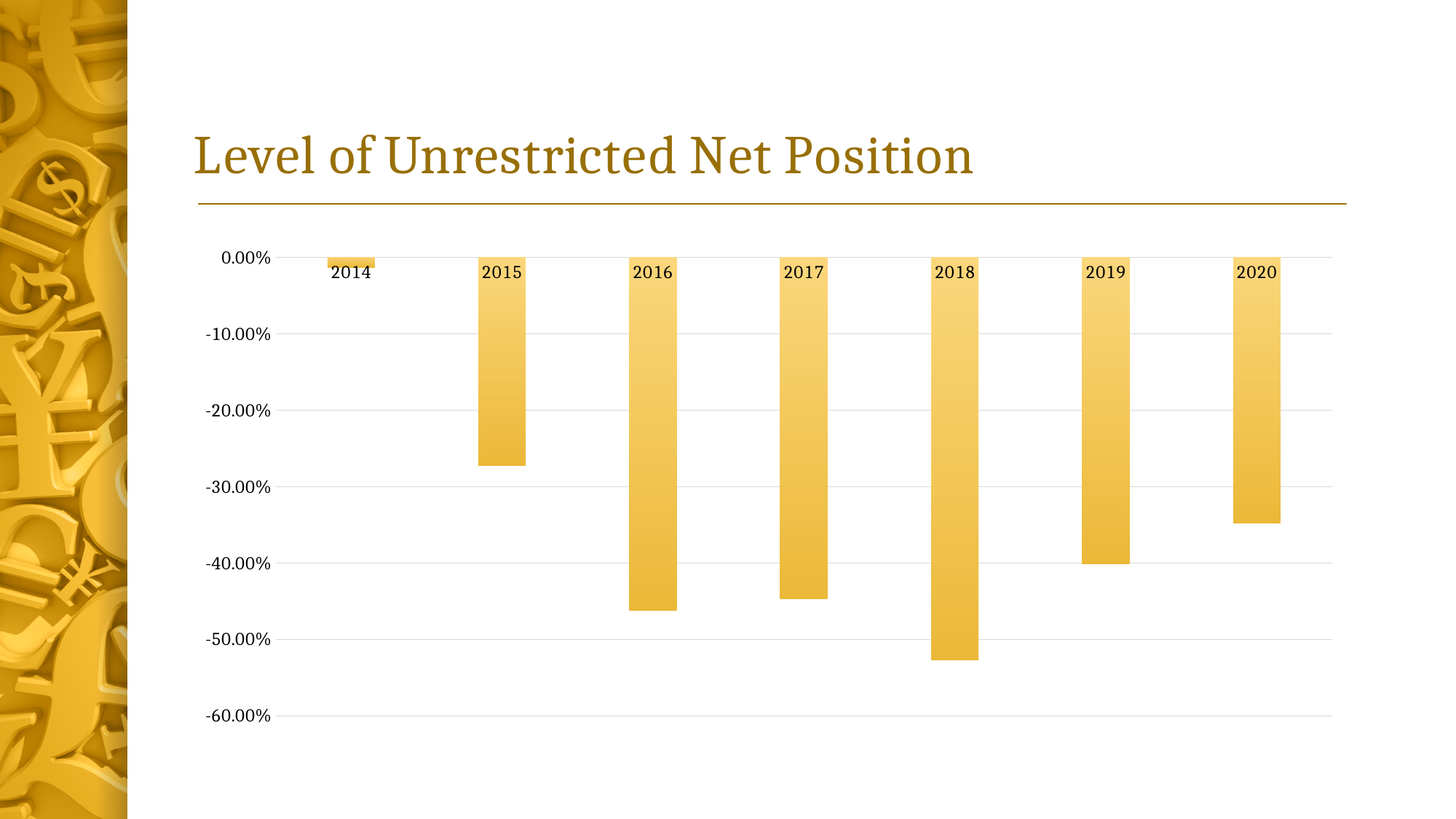

# Level of Unrestricted Net Position

### Chart

| Category | Unrestricted Net Position |
|---|---|
| 2014 | -0.013 |
| 2015 | -0.272 |
| 2016 | -0.462 |
| 2017 | -0.447 |
| 2018 | -0.527 |
| 2019 | -0.401 |
| 2020 | -0.348 |